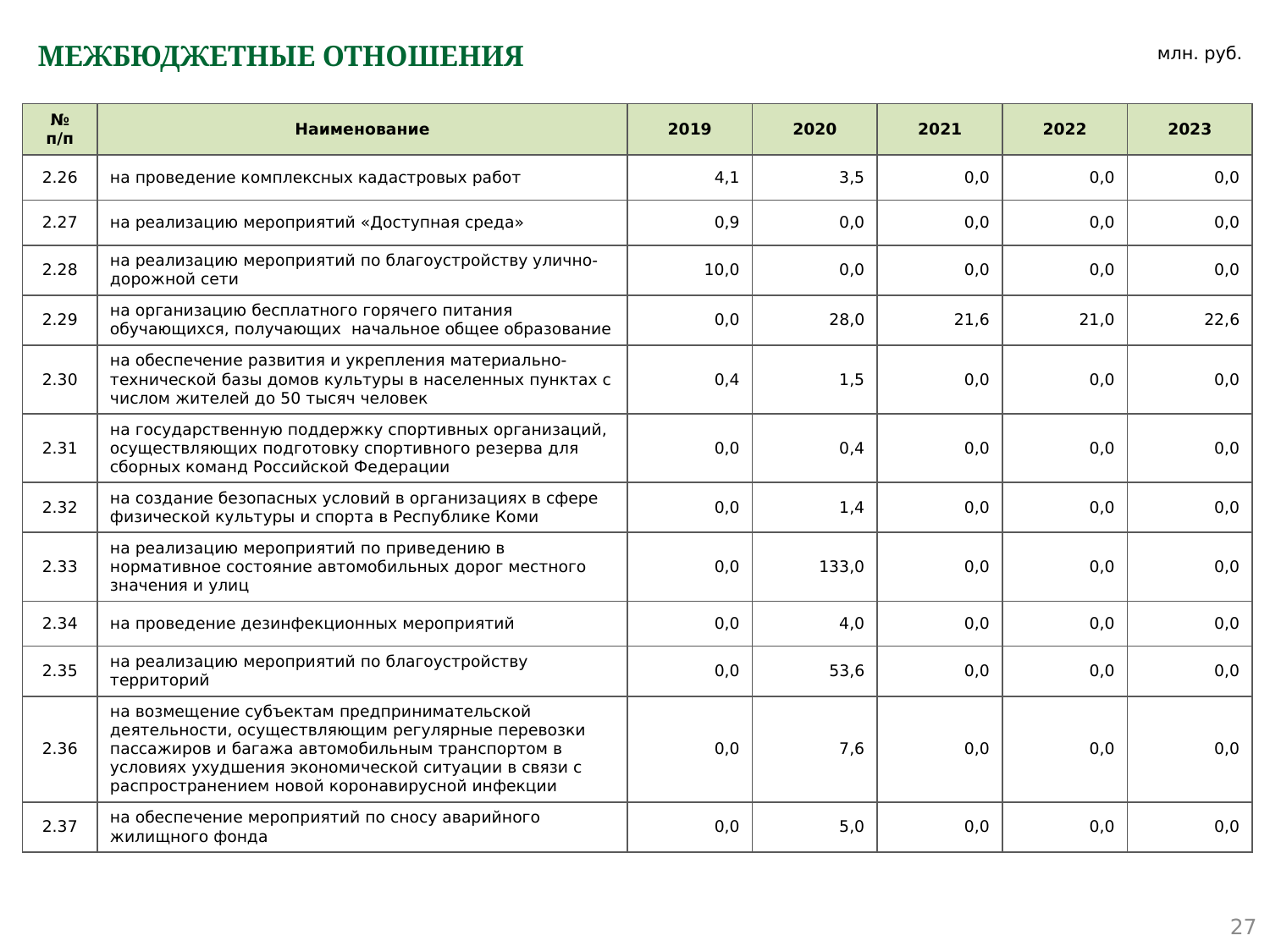

# МЕЖБЮДЖЕТНЫЕ ОТНОШЕНИЯ
млн. руб.
| № п/п | Наименование | 2019 | 2020 | 2021 | 2022 | 2023 |
| --- | --- | --- | --- | --- | --- | --- |
| 2.26 | на проведение комплексных кадастровых работ | 4,1 | 3,5 | 0,0 | 0,0 | 0,0 |
| 2.27 | на реализацию мероприятий «Доступная среда» | 0,9 | 0,0 | 0,0 | 0,0 | 0,0 |
| 2.28 | на реализацию мероприятий по благоустройству улично-дорожной сети | 10,0 | 0,0 | 0,0 | 0,0 | 0,0 |
| 2.29 | на организацию бесплатного горячего питания обучающихся, получающих начальное общее образование | 0,0 | 28,0 | 21,6 | 21,0 | 22,6 |
| 2.30 | на обеспечение развития и укрепления материально-технической базы домов культуры в населенных пунктах с числом жителей до 50 тысяч человек | 0,4 | 1,5 | 0,0 | 0,0 | 0,0 |
| 2.31 | на государственную поддержку спортивных организаций, осуществляющих подготовку спортивного резерва для сборных команд Российской Федерации | 0,0 | 0,4 | 0,0 | 0,0 | 0,0 |
| 2.32 | на создание безопасных условий в организациях в сфере физической культуры и спорта в Республике Коми | 0,0 | 1,4 | 0,0 | 0,0 | 0,0 |
| 2.33 | на реализацию мероприятий по приведению в нормативное состояние автомобильных дорог местного значения и улиц | 0,0 | 133,0 | 0,0 | 0,0 | 0,0 |
| 2.34 | на проведение дезинфекционных мероприятий | 0,0 | 4,0 | 0,0 | 0,0 | 0,0 |
| 2.35 | на реализацию мероприятий по благоустройству территорий | 0,0 | 53,6 | 0,0 | 0,0 | 0,0 |
| 2.36 | на возмещение субъектам предпринимательской деятельности, осуществляющим регулярные перевозки пассажиров и багажа автомобильным транспортом в условиях ухудшения экономической ситуации в связи с распространением новой коронавирусной инфекции | 0,0 | 7,6 | 0,0 | 0,0 | 0,0 |
| 2.37 | на обеспечение мероприятий по сносу аварийного жилищного фонда | 0,0 | 5,0 | 0,0 | 0,0 | 0,0 |
27